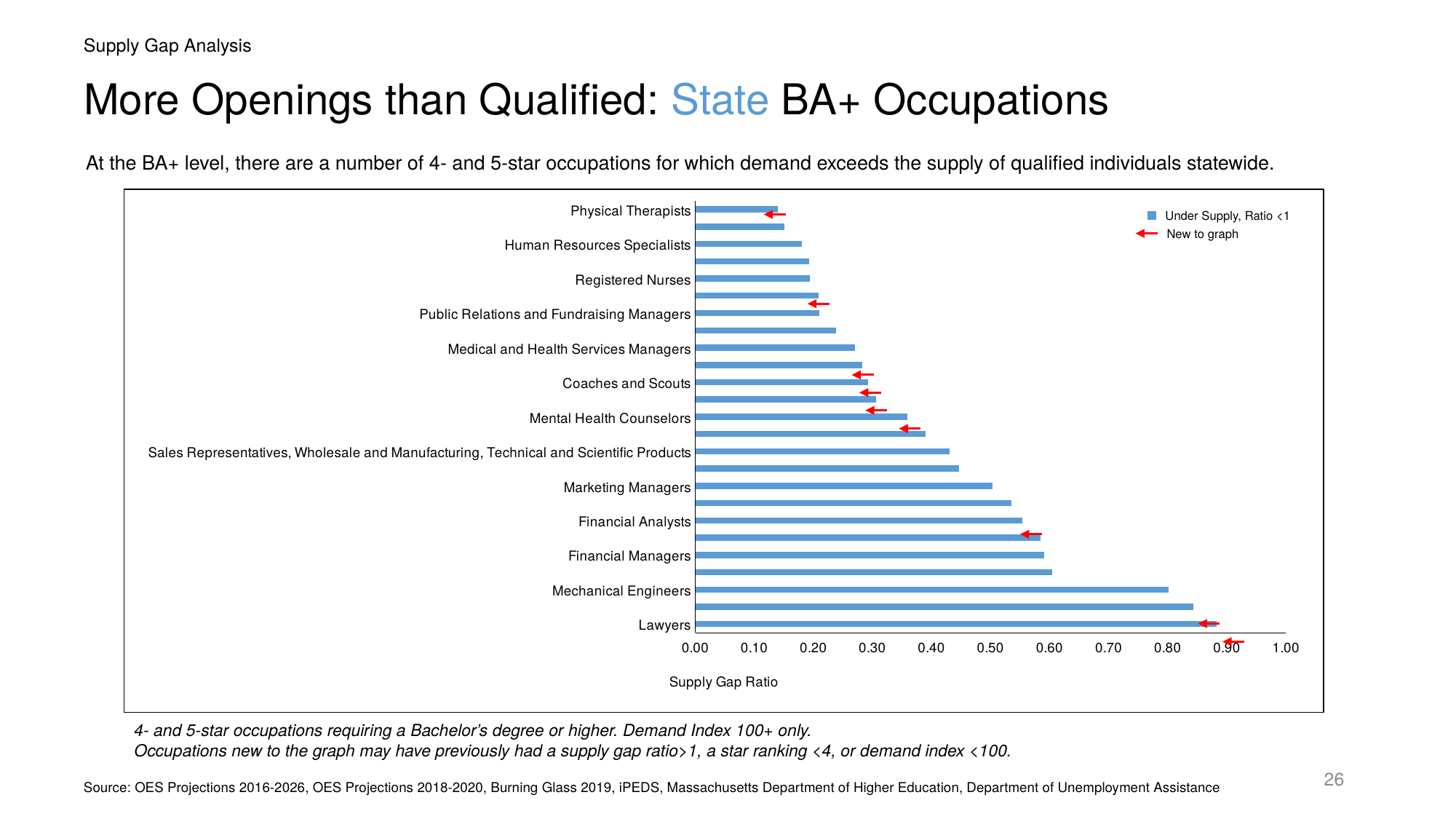

Supply Gap Analysis
# More Openings than Qualified: State BA+ Occupations
At the BA+ level, there are a number of 4- and 5-star occupations for which demand exceeds the supply of qualified individuals statewide.

### Chart

| Category | Sum of Ratio |
|---|---|
| Physical Therapists | 0.13969710372378372 |
| Middle School Teachers, Except Special and Career/Technical Education | 0.1509321042719794 |
| Human Resources Specialists | 0.18083353527194398 |
| Software Developers, Applications | 0.1925445554916017 |
| Registered Nurses | 0.19451593139808698 |
| Educational, Guidance, School, and Vocational Counselors | 0.20836877745241583 |
| Public Relations and Fundraising Managers | 0.21049853438556934 |
| Elementary School Teachers, Except Special Education | 0.23824192880794703 |
| Medical and Health Services Managers | 0.2702011462715688 |
| Market Research Analysts and Marketing Specialists | 0.28248267367383806 |
| Coaches and Scouts | 0.29232814526588846 |
| Nurse Practitioners | 0.30593568840579716 |
| Mental Health Counselors | 0.35956619360305014 |
| Accountants and Auditors | 0.3897308843707122 |
| Sales Representatives, Wholesale and Manufacturing, Technical and Scientific Products | 0.4311539620367581 |
| Computer Systems Analysts | 0.4471844769403825 |
| Marketing Managers | 0.5039265778807179 |
| Healthcare Social Workers | 0.5356459340659341 |
| Financial Analysts | 0.553295584045584 |
| Network and Computer Systems Administrators | 0.5850835112692764 |
| Financial Managers | 0.5907870544796925 |
| Information Security Analysts | 0.6044398792943362 |
| Mechanical Engineers | 0.8010731483604677 |
| Management Analysts | 0.8431912230215828 |
| Lawyers | 0.8823362437633641 |
Under Supply, Ratio <1

New to graph
4- and 5-star occupations requiring a Bachelor’s degree or higher. Demand Index 100+ only.
Occupations new to the graph may have previously had a supply gap ratio>1, a star ranking <4, or demand index <100.
26
Source: OES Projections 2016-2026, OES Projections 2018-2020, Burning Glass 2019, iPEDS, Massachusetts Department of Higher Education, Department of Unemployment Assistance